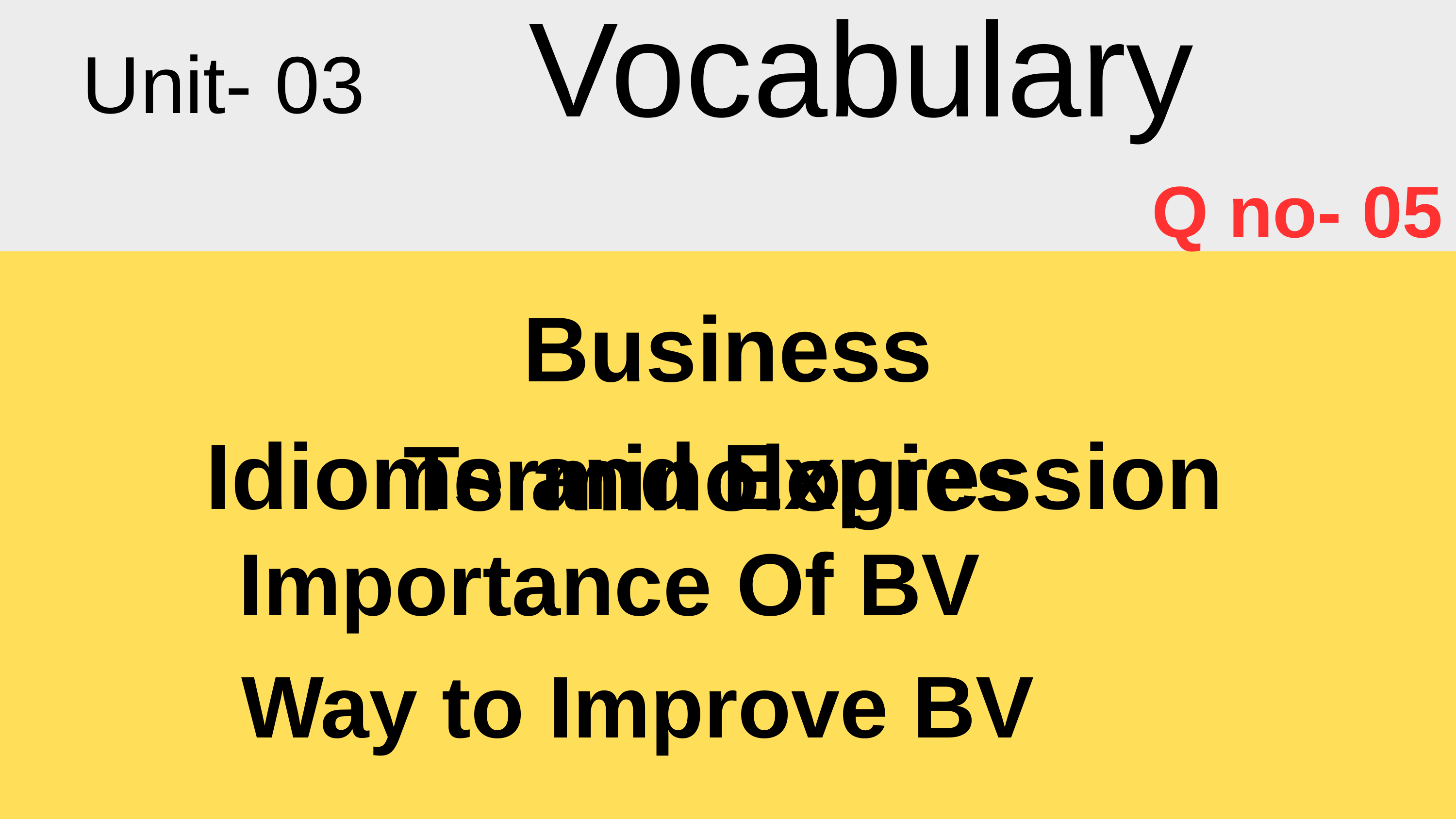

Vocabulary
Unit- 03
Q no- 05

Business Terminologies
Idioms and Expression
Importance Of BV
Way to Improve BV